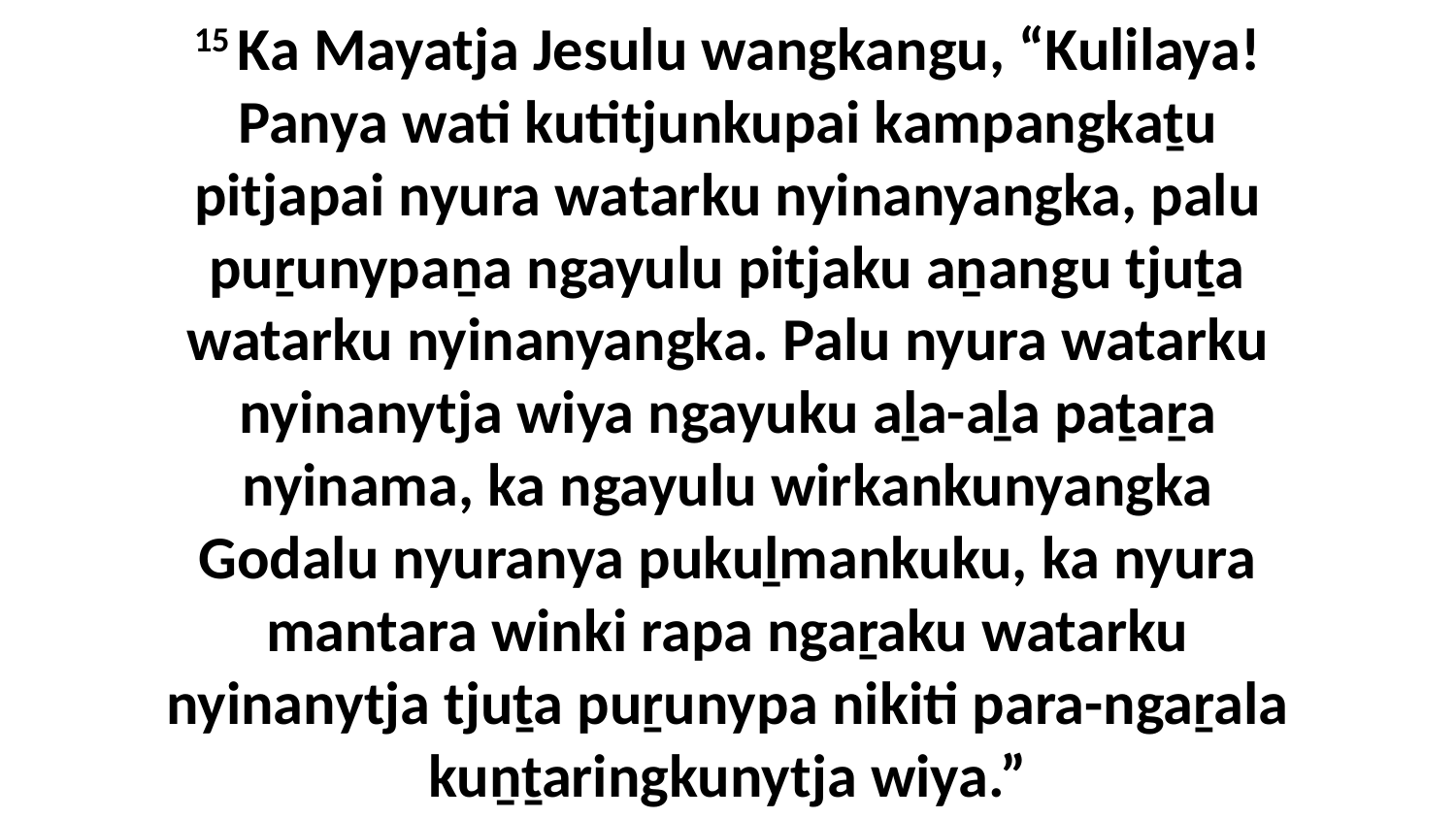

15 Ka Mayatja Jesulu wangkangu, “Kulilaya! Panya wati kutitjunkupai kampangkaṯu pitjapai nyura watarku nyinanyangka, palu puṟunypaṉa ngayulu pitjaku aṉangu tjuṯa watarku nyinanyangka. Palu nyura watarku nyinanytja wiya ngayuku aḻa-aḻa paṯaṟa nyinama, ka ngayulu wirkankunyangka Godalu nyuranya pukuḻmankuku, ka nyura mantara winki rapa ngaṟaku watarku nyinanytja tjuṯa puṟunypa nikiti para-ngaṟala kuṉṯaringkunytja wiya.”